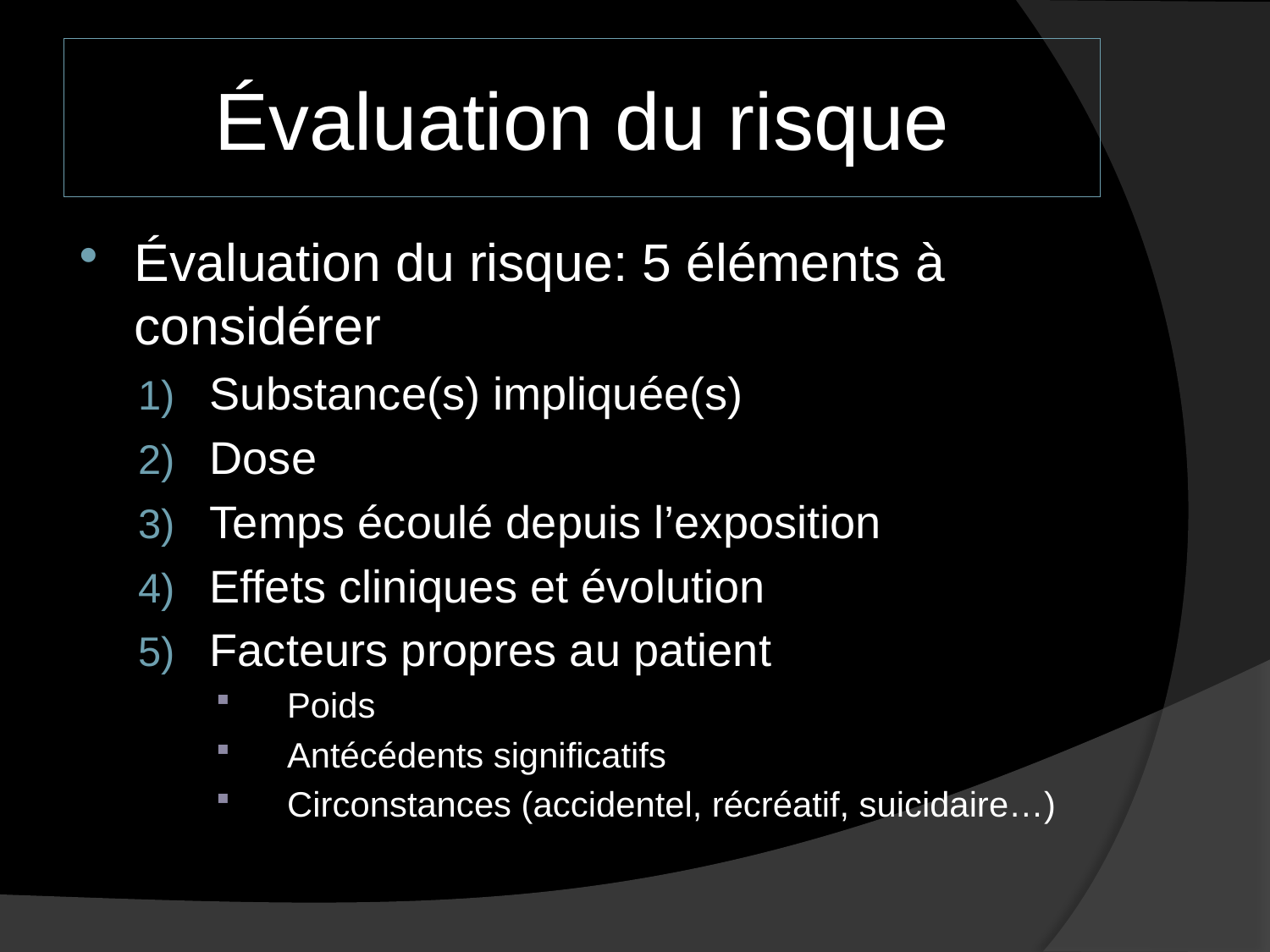

# Évaluation du risque
Évaluation du risque: 5 éléments à considérer
Substance(s) impliquée(s)
Dose
Temps écoulé depuis l’exposition
Effets cliniques et évolution
Facteurs propres au patient
Poids
Antécédents significatifs
Circonstances (accidentel, récréatif, suicidaire…)